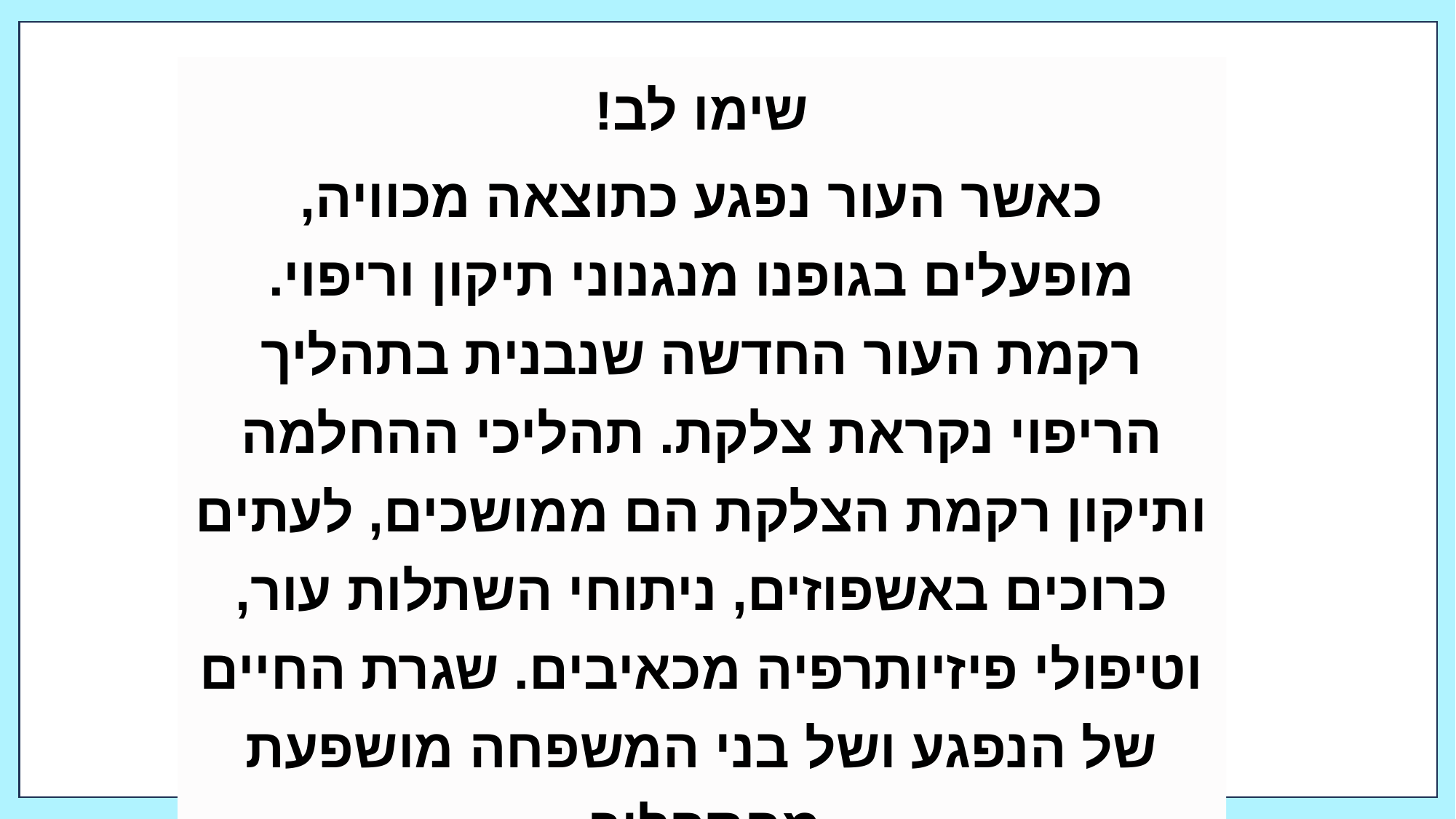

שימו לב!
כאשר העור נפגע כתוצאה מכוויה, מופעלים בגופנו מנגנוני תיקון וריפוי. רקמת העור החדשה שנבנית בתהליך הריפוי נקראת צלקת. תהליכי ההחלמה ותיקון רקמת הצלקת הם ממושכים, לעתים כרוכים באשפוזים, ניתוחי השתלות עור, וטיפולי פיזיותרפיה מכאיבים. שגרת החיים של הנפגע ושל בני המשפחה מושפעת מהתהליך.